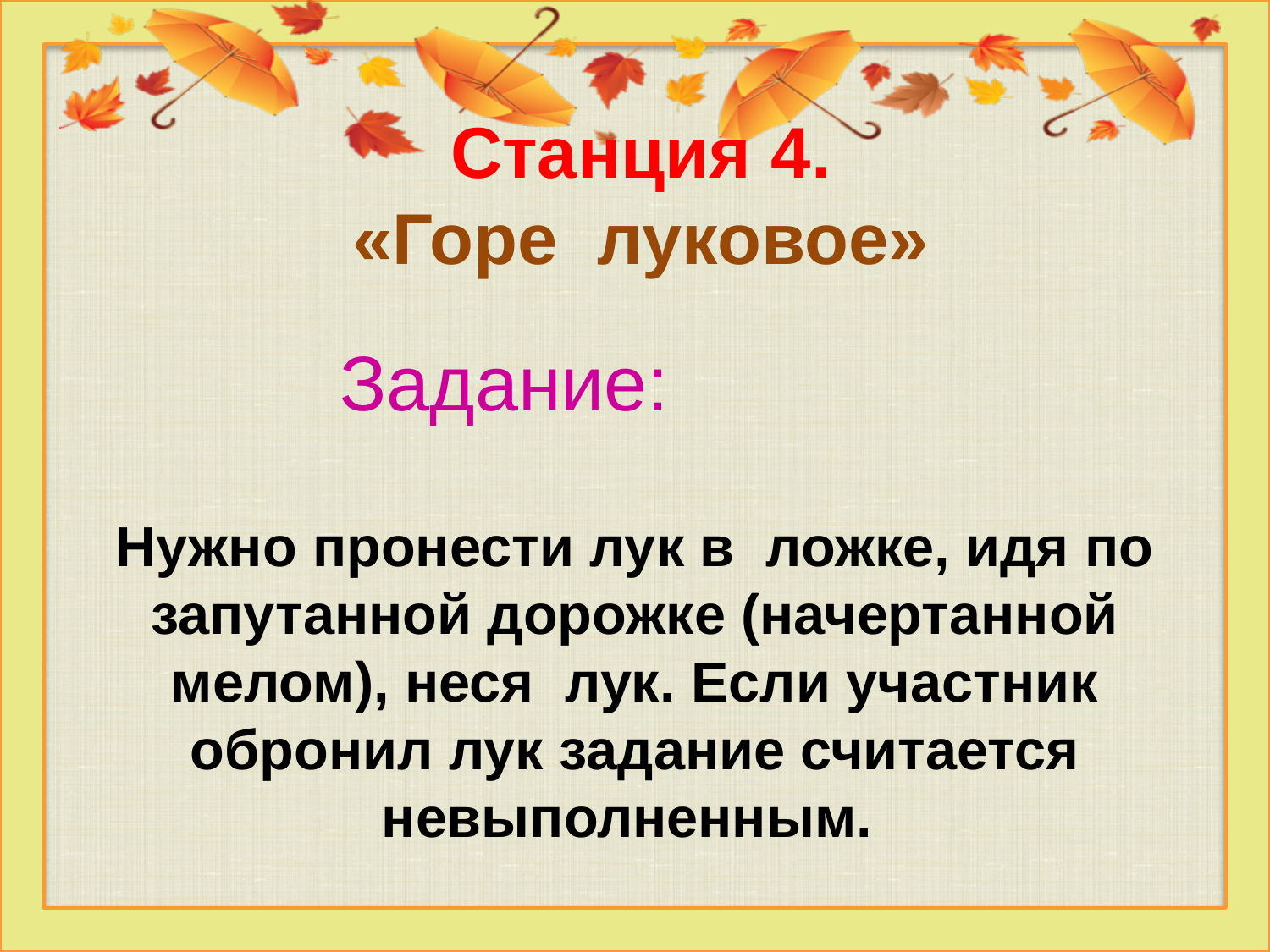

# Станция 4. «Горе  луковое»
Задание:

Нужно пронести лук в  ложке, идя по запутанной дорожке (начертанной мелом), неся  лук. Если участник обронил лук задание считается невыполненным.